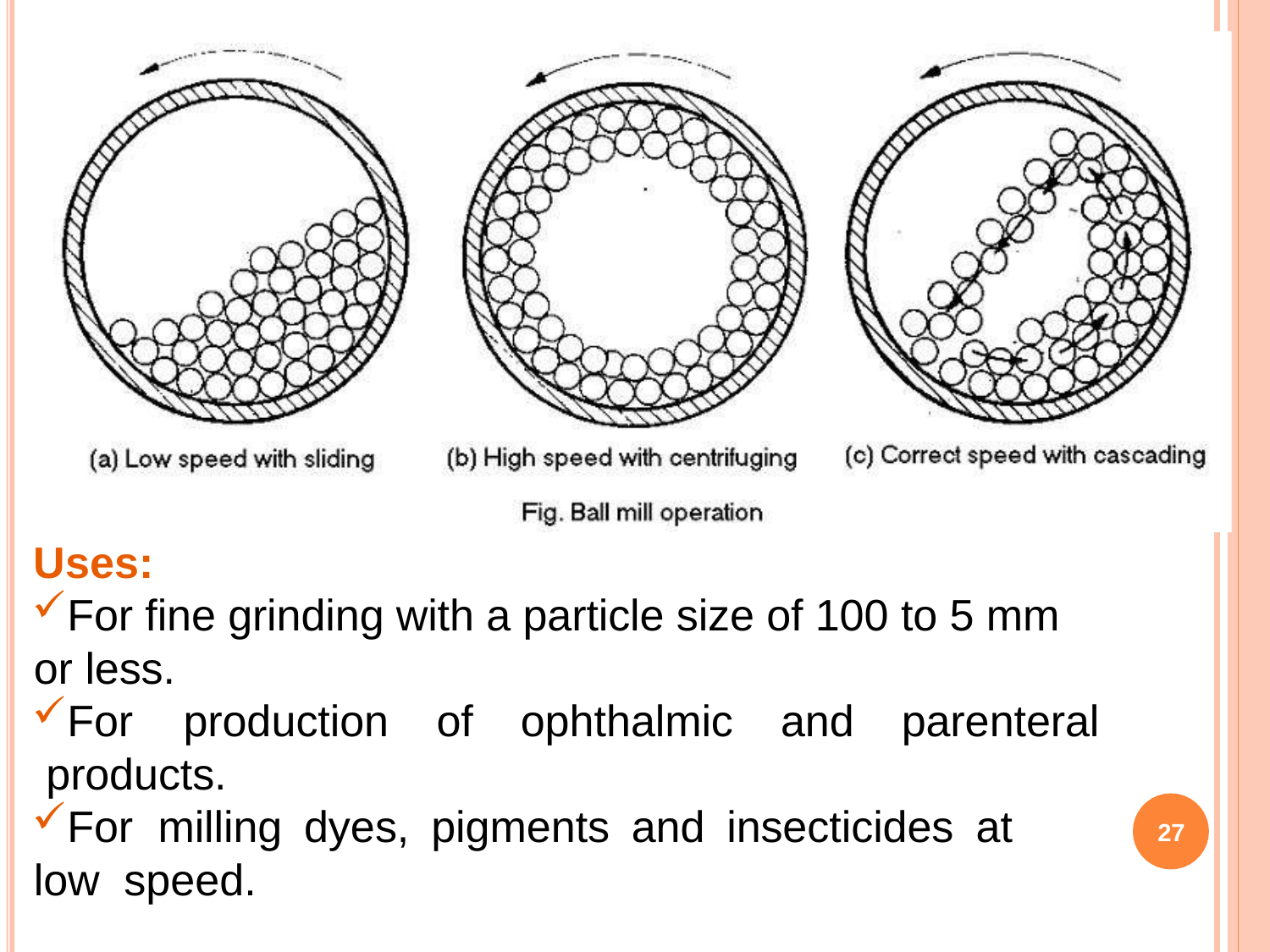

Uses:
For fine grinding with a particle size of 100 to 5 mm  or less.
For	production	of	ophthalmic	and	parenteral  products.
For	milling	dyes,	pigments	and	insecticides	at	low  speed.
27